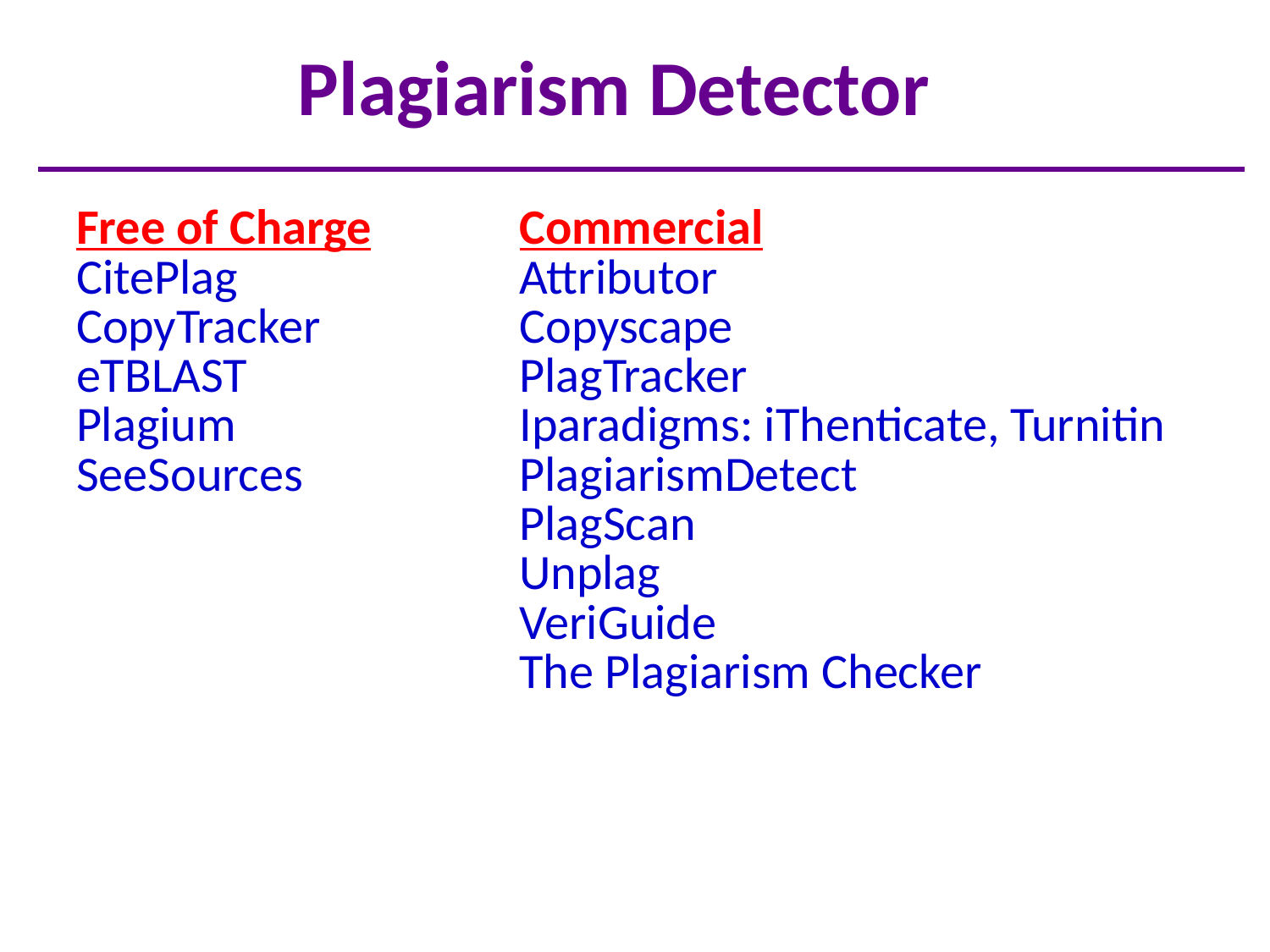

# Plagiarism Detector
| Free of Charge CitePlag CopyTracker eTBLAST Plagium SeeSources | Commercial Attributor Copyscape PlagTracker Iparadigms: iThenticate, Turnitin PlagiarismDetect PlagScan Unplag VeriGuide The Plagiarism Checker |
| --- | --- |
|  |  |